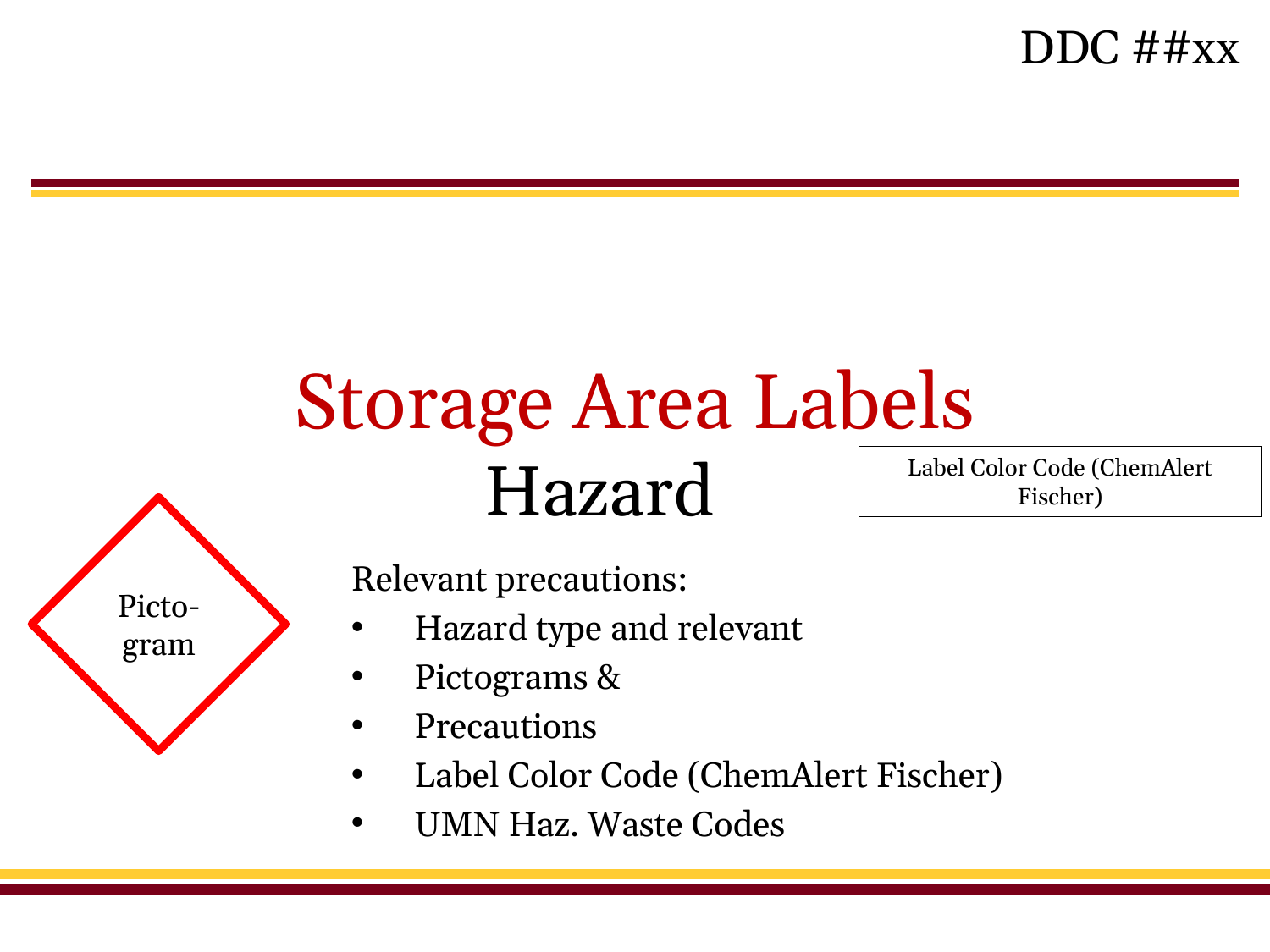

DDC ##xx
# Storage Area Labels
Hazard
Label Color Code (ChemAlert Fischer)
Picto-gram
Relevant precautions:
Hazard type and relevant
Pictograms &
Precautions
Label Color Code (ChemAlert Fischer)
UMN Haz. Waste Codes